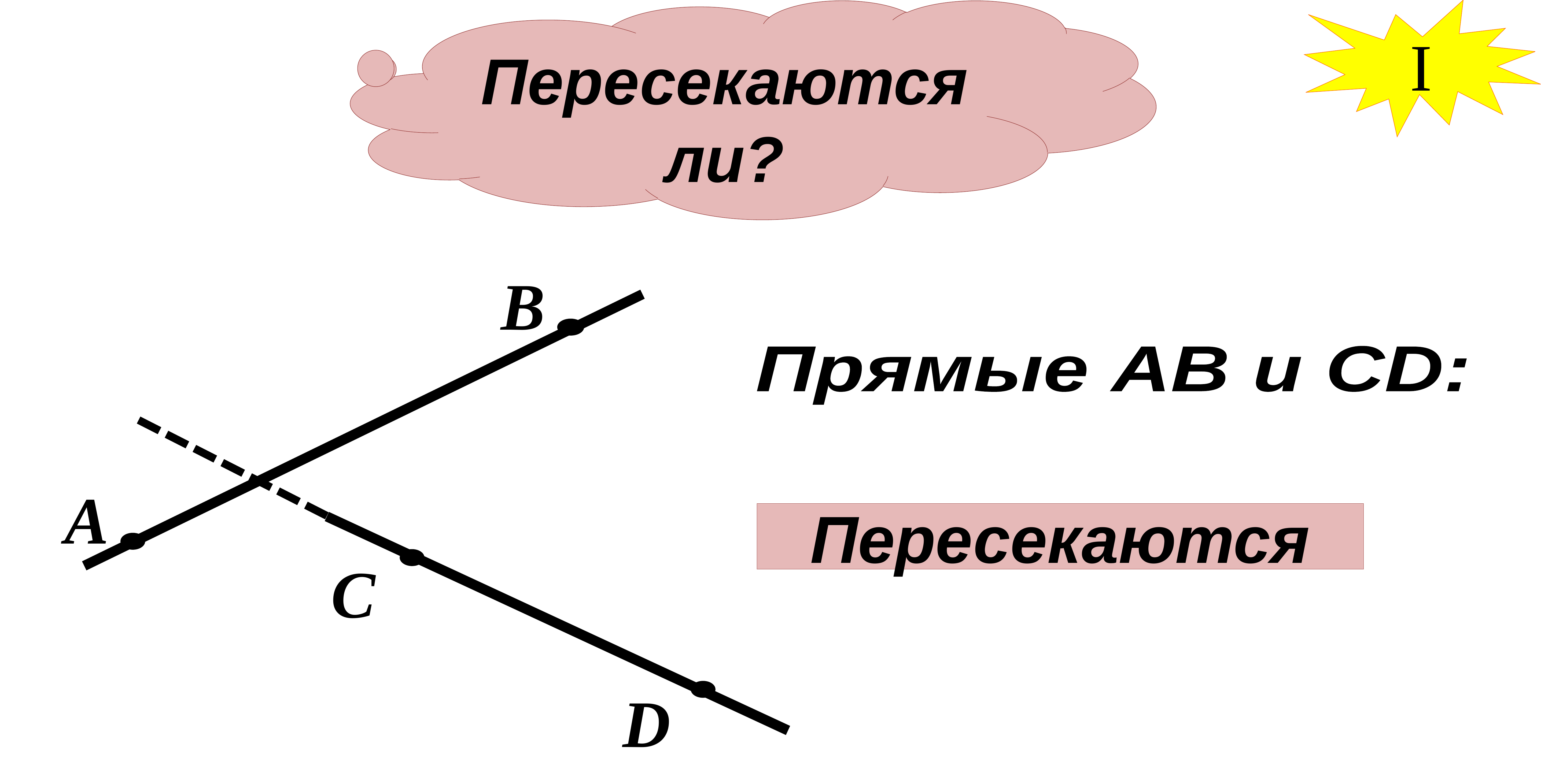

Пересекаются ли?
I
В

А

С

D

Прямые АВ и СD:
Пересекаются